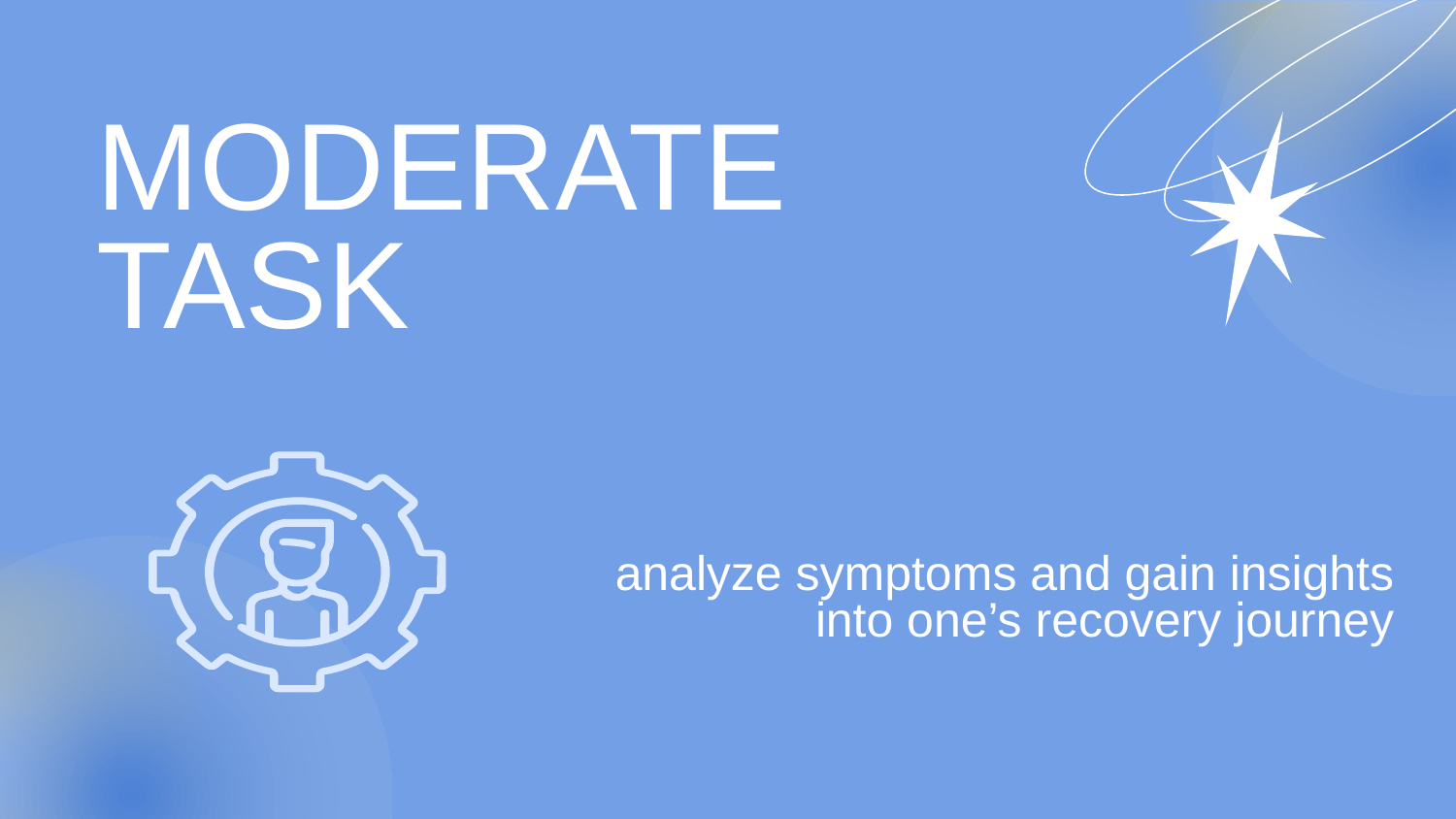

# MODERATE TASK

analyze symptoms and gain insights into one’s recovery journey